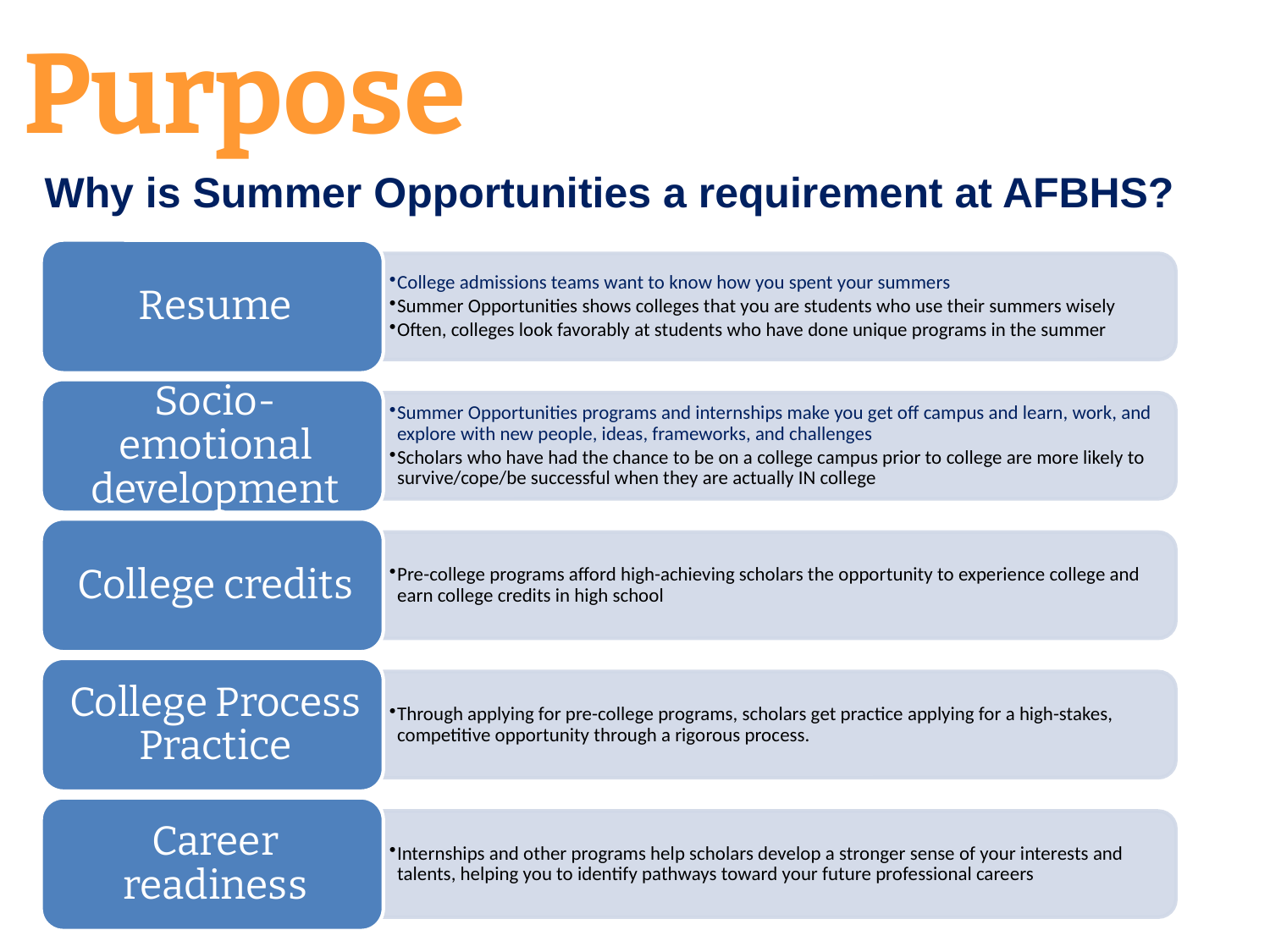

# Purpose
Why is Summer Opportunities a requirement at AFBHS?
College admissions teams want to know how you spent your summers
Summer Opportunities shows colleges that you are students who use their summers wisely
Often, colleges look favorably at students who have done unique programs in the summer
Resume
Summer Opportunities programs and internships make you get off campus and learn, work, and explore with new people, ideas, frameworks, and challenges
Scholars who have had the chance to be on a college campus prior to college are more likely to survive/cope/be successful when they are actually IN college
Socio-emotional development
Pre-college programs afford high-achieving scholars the opportunity to experience college and earn college credits in high school
College credits
Through applying for pre-college programs, scholars get practice applying for a high-stakes, competitive opportunity through a rigorous process.
College Process Practice
Internships and other programs help scholars develop a stronger sense of your interests and talents, helping you to identify pathways toward your future professional careers
Career readiness